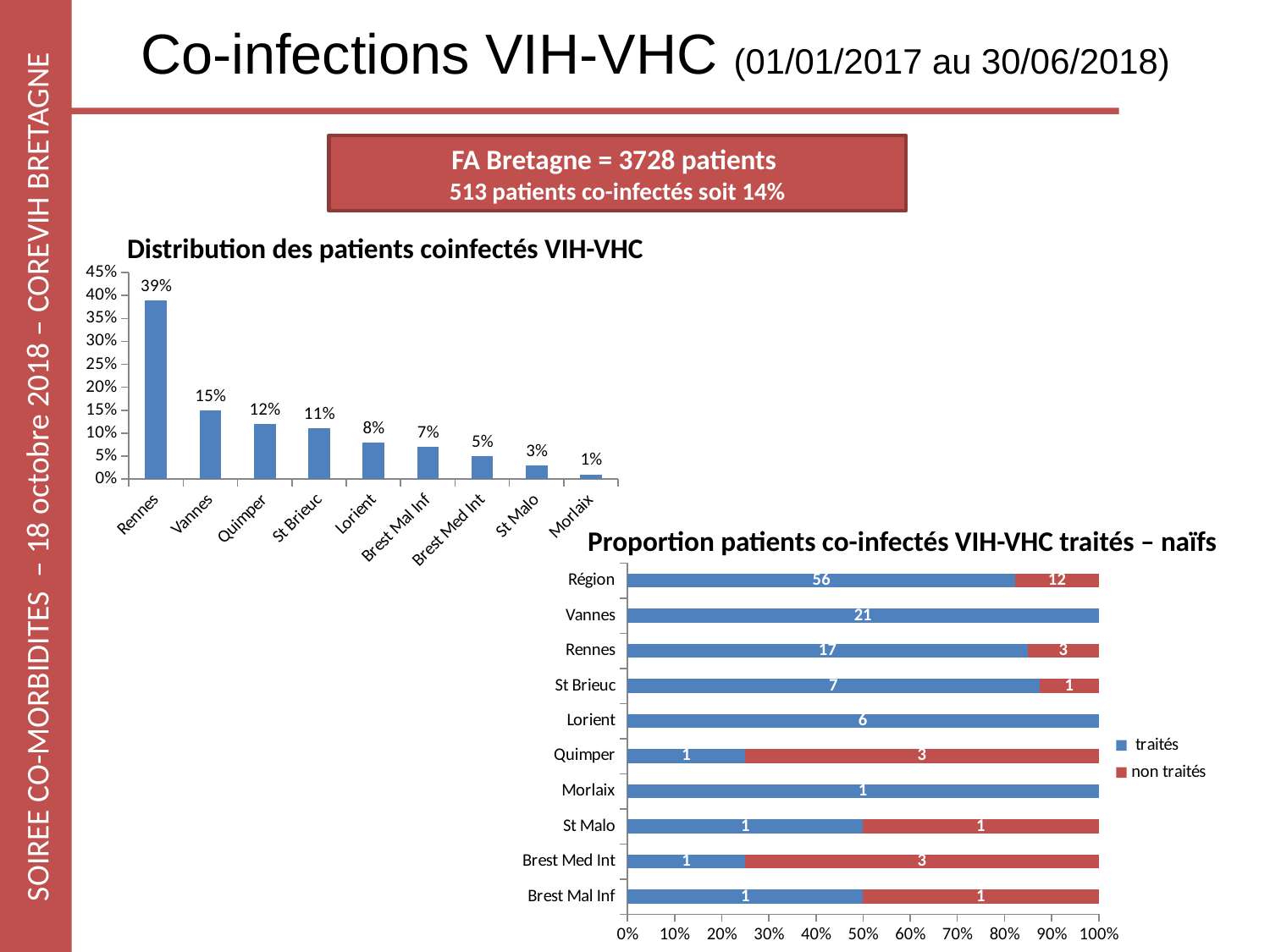

# Co-infections VIH-VHC (01/01/2017 au 30/06/2018)
FA Bretagne = 3728 patients
513 patients co-infectés soit 14%
Distribution des patients coinfectés VIH-VHC

### Chart

| Category |  |
|---|---|
|  Rennes | 0.39 |
| Vannes | 0.15 |
| Quimper | 0.12 |
| St Brieuc | 0.11 |
| Lorient | 0.08 |
| Brest Mal Inf | 0.07 |
| Brest Med Int | 0.05 |
| St Malo | 0.03 |
| Morlaix | 0.01 |
Proportion patients co-infectés VIH-VHC traités – naïfs

### Chart

| Category |  traités | non traités |
|---|---|---|
| Brest Mal Inf | 1.0 | 1.0 |
| Brest Med Int | 1.0 | 3.0 |
| St Malo | 1.0 | 1.0 |
| Morlaix | 1.0 | 0.0 |
| Quimper | 1.0 | 3.0 |
| Lorient | 6.0 | 0.0 |
| St Brieuc | 7.0 | 1.0 |
|  Rennes | 17.0 | 3.0 |
| Vannes | 21.0 | 0.0 |
|  Région | 56.0 | 12.0 |